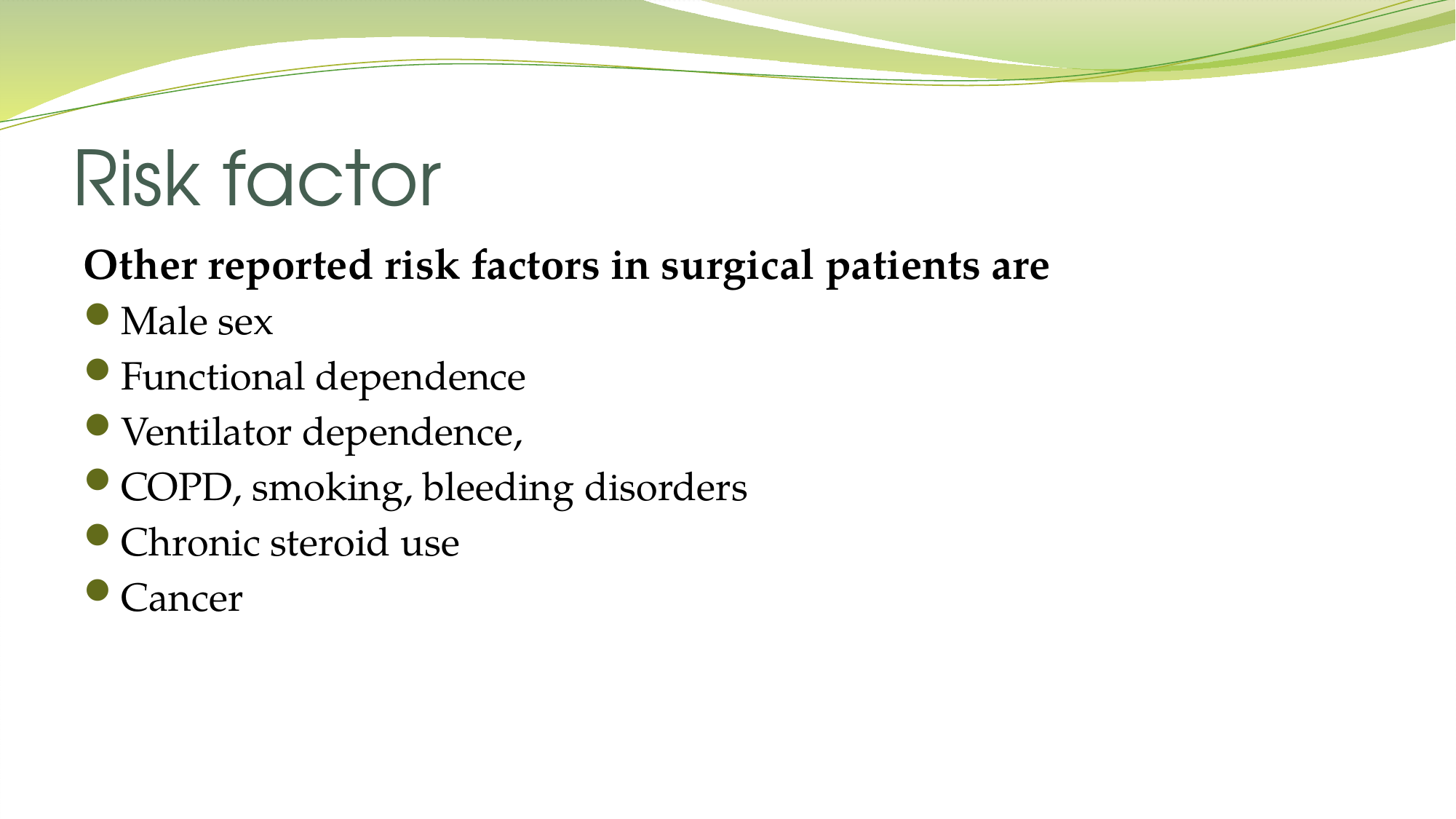

# Risk factor
Other reported risk factors in surgical patients are
Male sex
Functional dependence
Ventilator dependence,
COPD, smoking, bleeding disorders
Chronic steroid use
Cancer